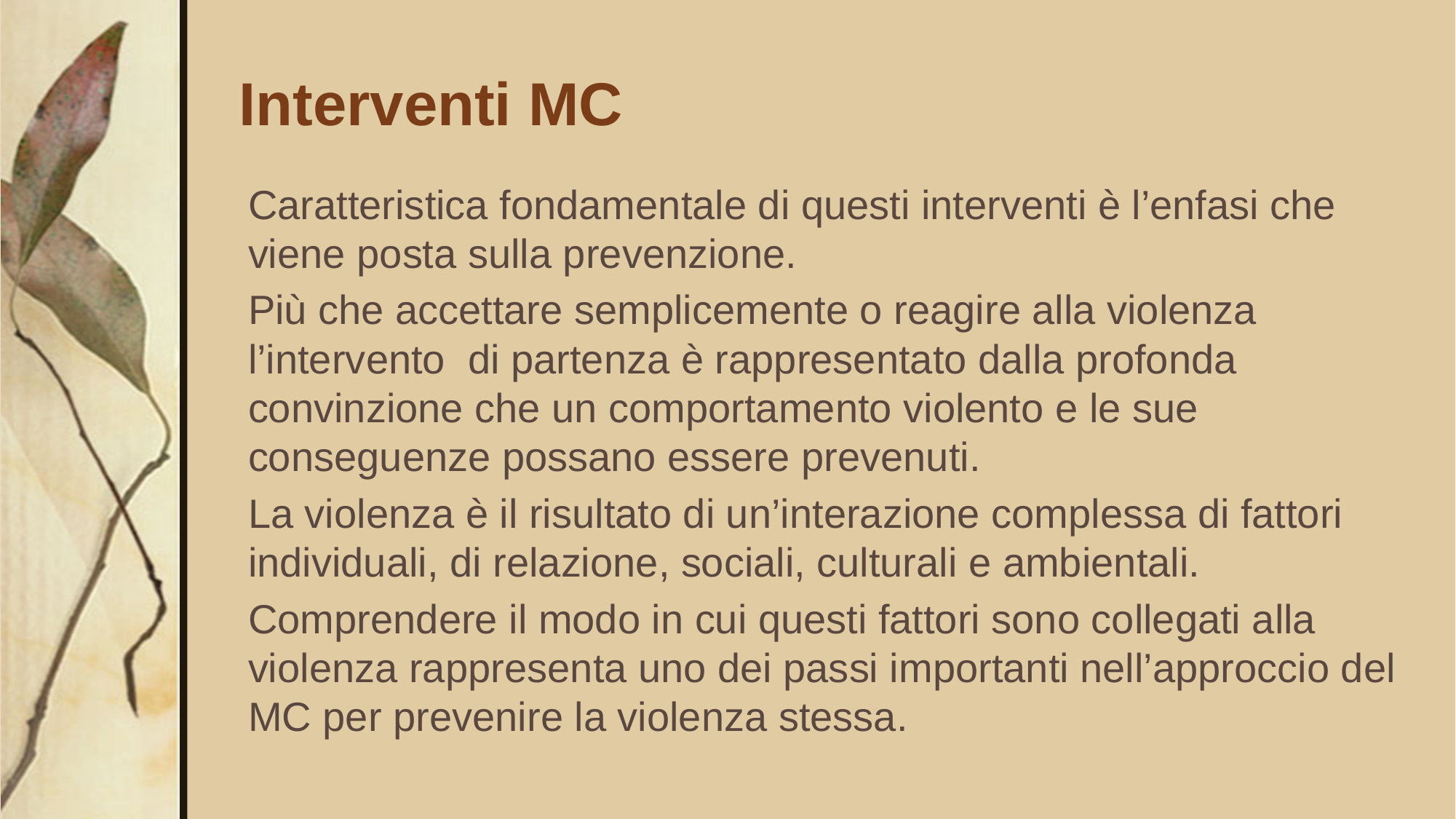

# Interventi MC
Caratteristica fondamentale di questi interventi è l’enfasi che viene posta sulla prevenzione.
Più che accettare semplicemente o reagire alla violenza l’intervento  di partenza è rappresentato dalla profonda convinzione che un comportamento violento e le sue conseguenze possano essere prevenuti.
La violenza è il risultato di un’interazione complessa di fattori individuali, di relazione, sociali, culturali e ambientali.
Comprendere il modo in cui questi fattori sono collegati alla violenza rappresenta uno dei passi importanti nell’approccio del MC per prevenire la violenza stessa.